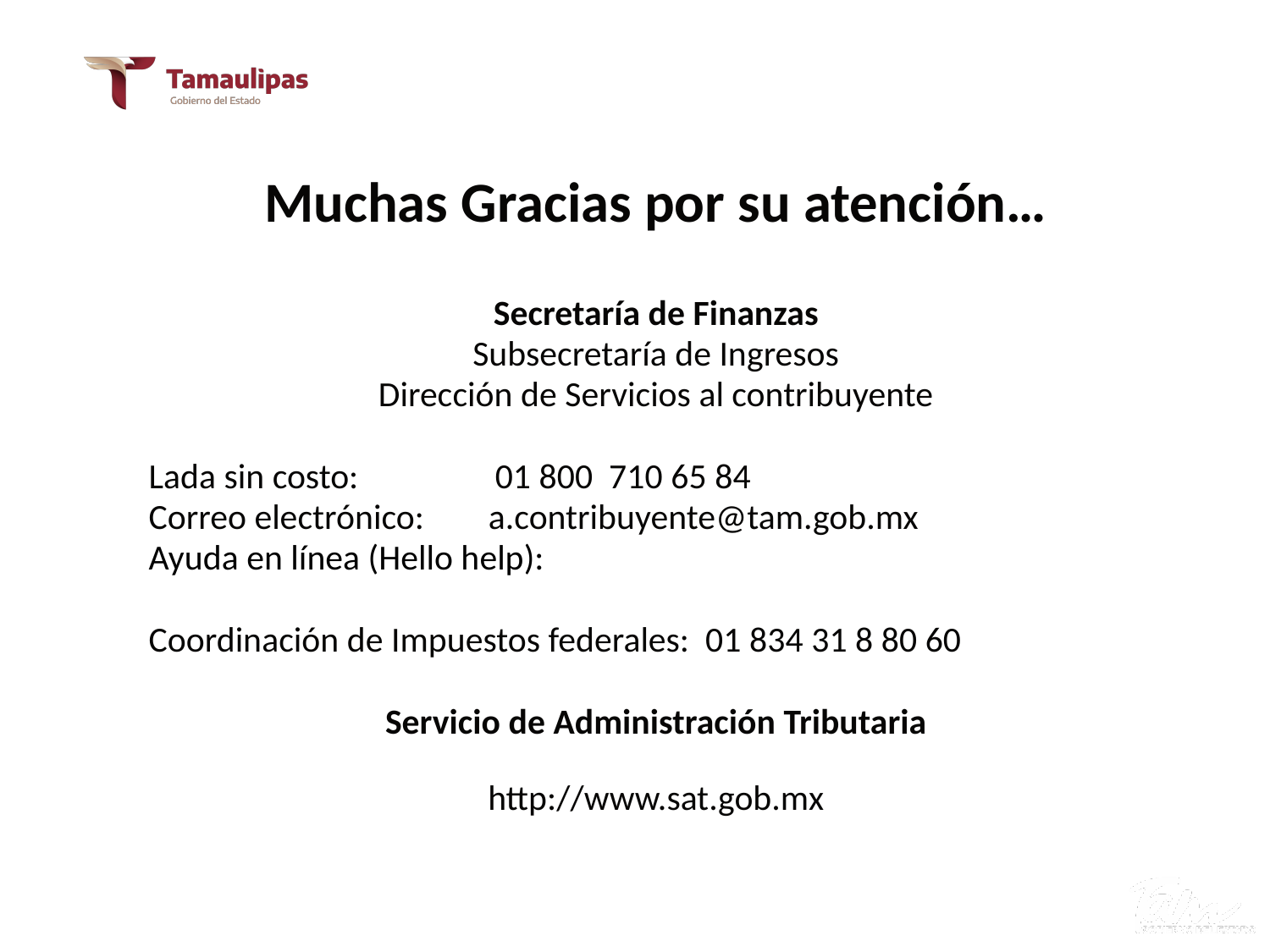

Muchas Gracias por su atención…

Secretaría de Finanzas
Subsecretaría de Ingresos
Dirección de Servicios al contribuyente

    Lada sin costo:                 01 800  710 65 84
    Correo electrónico:        a.contribuyente@tam.gob.mx
    Ayuda en línea (Hello help):

    Coordinación de Impuestos federales:  01 834 31 8 80 60

Servicio de Administración Tributaria

http://www.sat.gob.mx